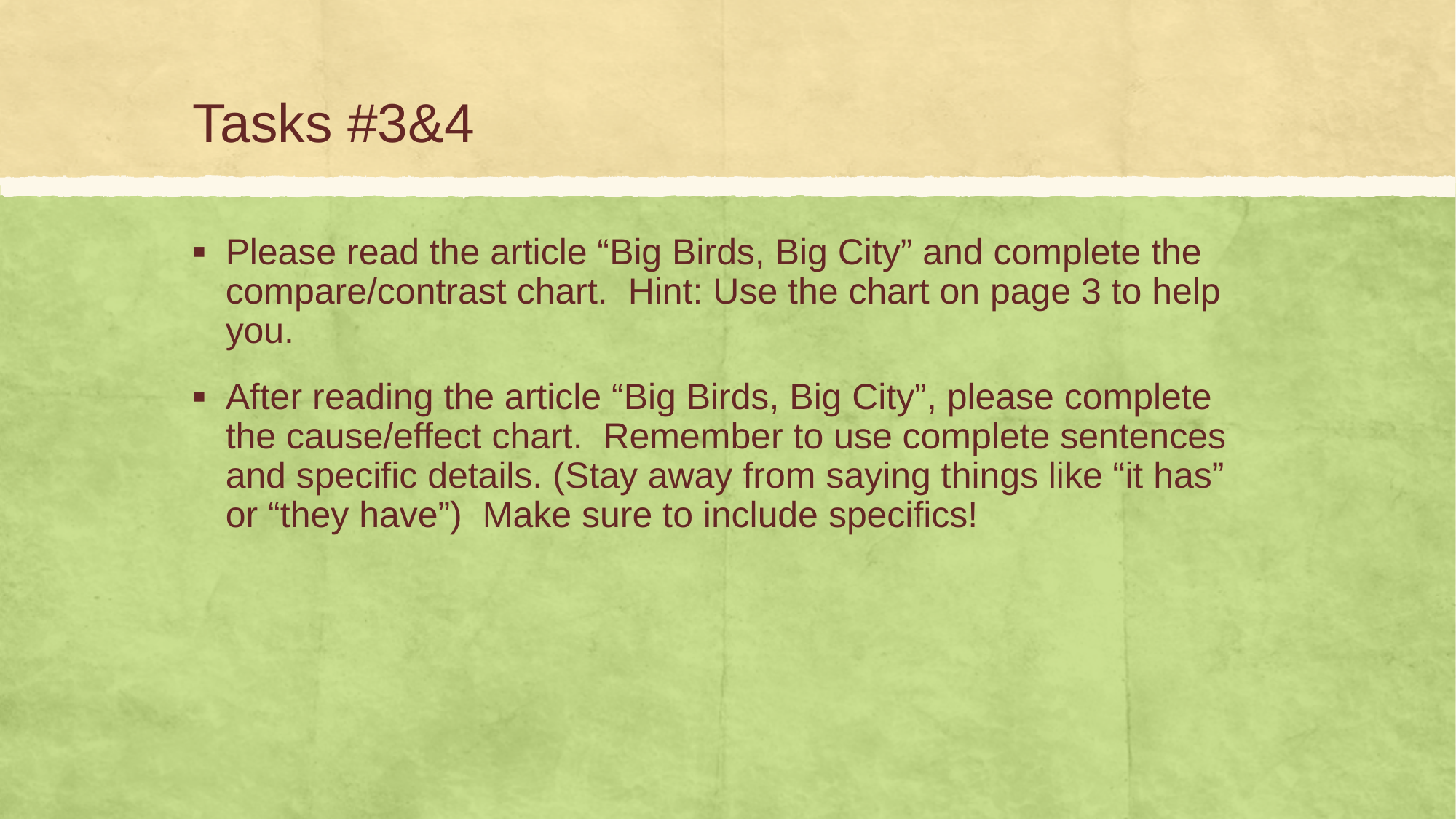

# Tasks #3&4
Please read the article “Big Birds, Big City” and complete the compare/contrast chart.  Hint: Use the chart on page 3 to help you.
After reading the article “Big Birds, Big City”, please complete the cause/effect chart.  Remember to use complete sentences and specific details. (Stay away from saying things like “it has” or “they have”)  Make sure to include specifics!